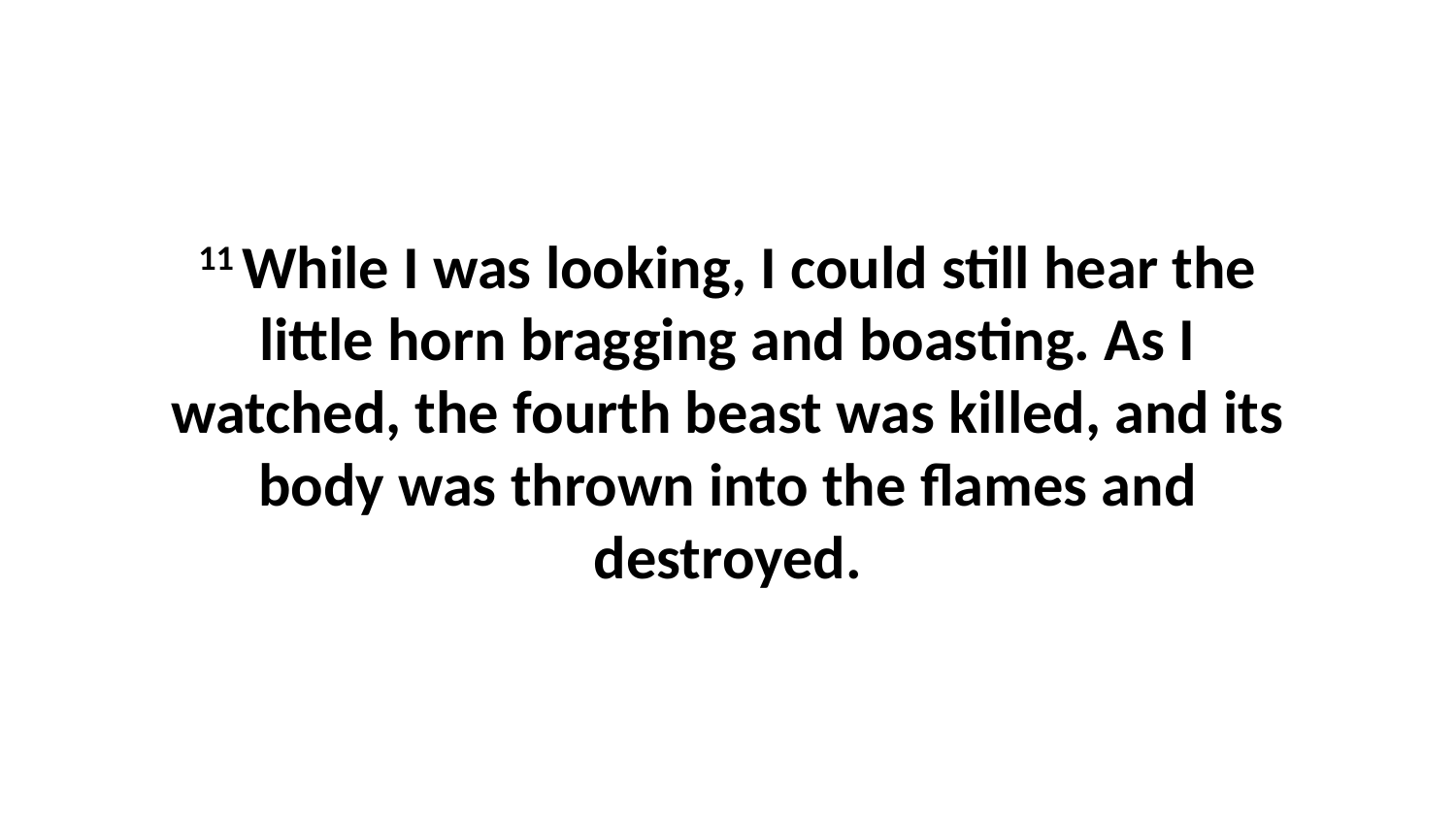

11 While I was looking, I could still hear the little horn bragging and boasting. As I watched, the fourth beast was killed, and its body was thrown into the flames and destroyed.